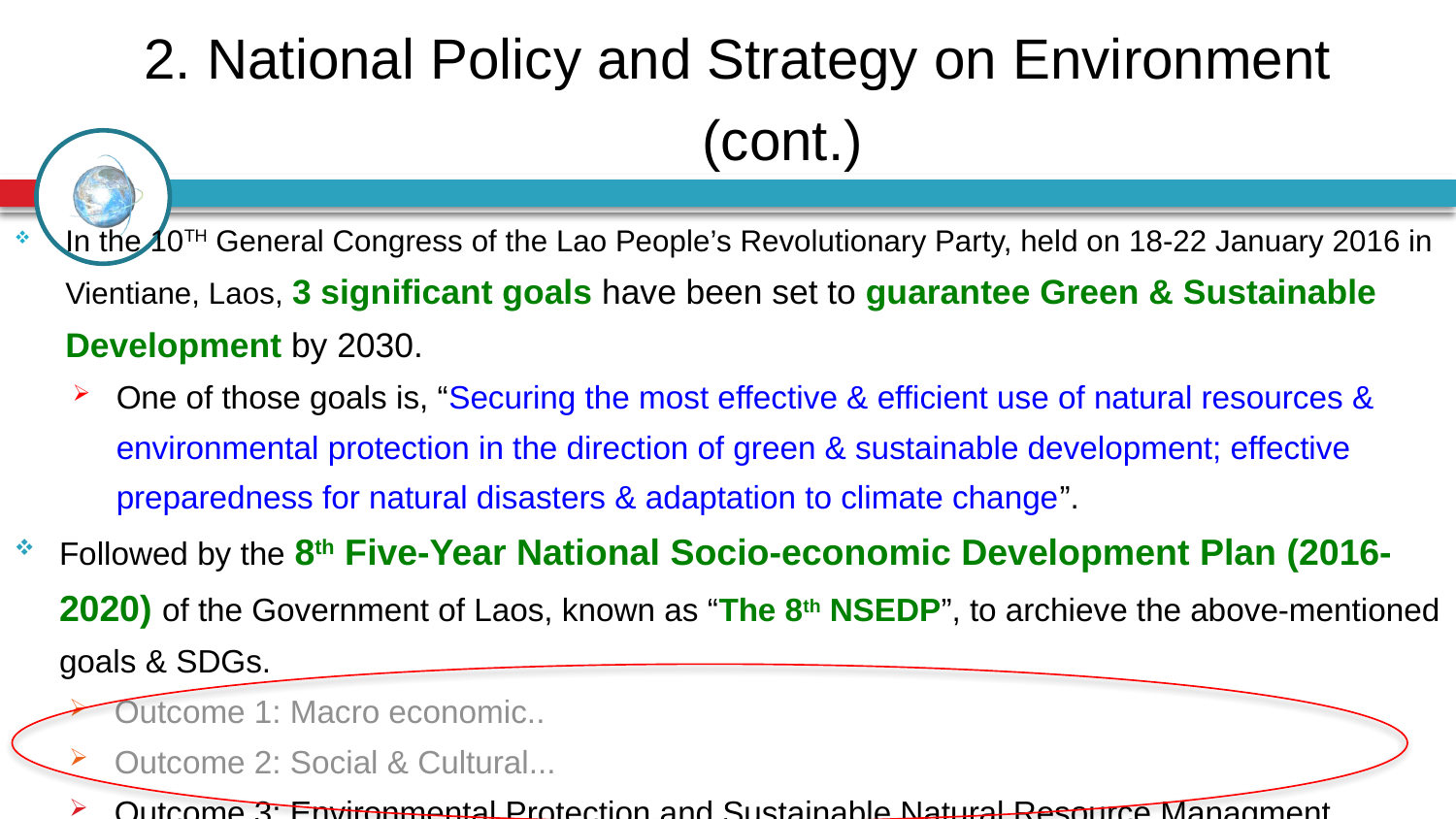

# 2. National Policy and Strategy on Environment (cont.)

In the 10TH General Congress of the Lao People’s Revolutionary Party, held on 18-22 January 2016 in Vientiane, Laos, 3 significant goals have been set to guarantee Green & Sustainable Development by 2030.
One of those goals is, “Securing the most effective & efficient use of natural resources & environmental protection in the direction of green & sustainable development; effective preparedness for natural disasters & adaptation to climate change”.
Followed by the 8th Five-Year National Socio-economic Development Plan (2016-2020) of the Government of Laos, known as “The 8th NSEDP”, to archieve the above-mentioned goals & SDGs.
Outcome 1: Macro economic..
Outcome 2: Social & Cultural...
Outcome 3: Environmental Protection and Sustainable Natural Resource Managment
Output 1 – Environmental Protection & Sustainable Natural Resources Management
Output 2 – Preparedness for Natural Disasters & Risk Mitigation